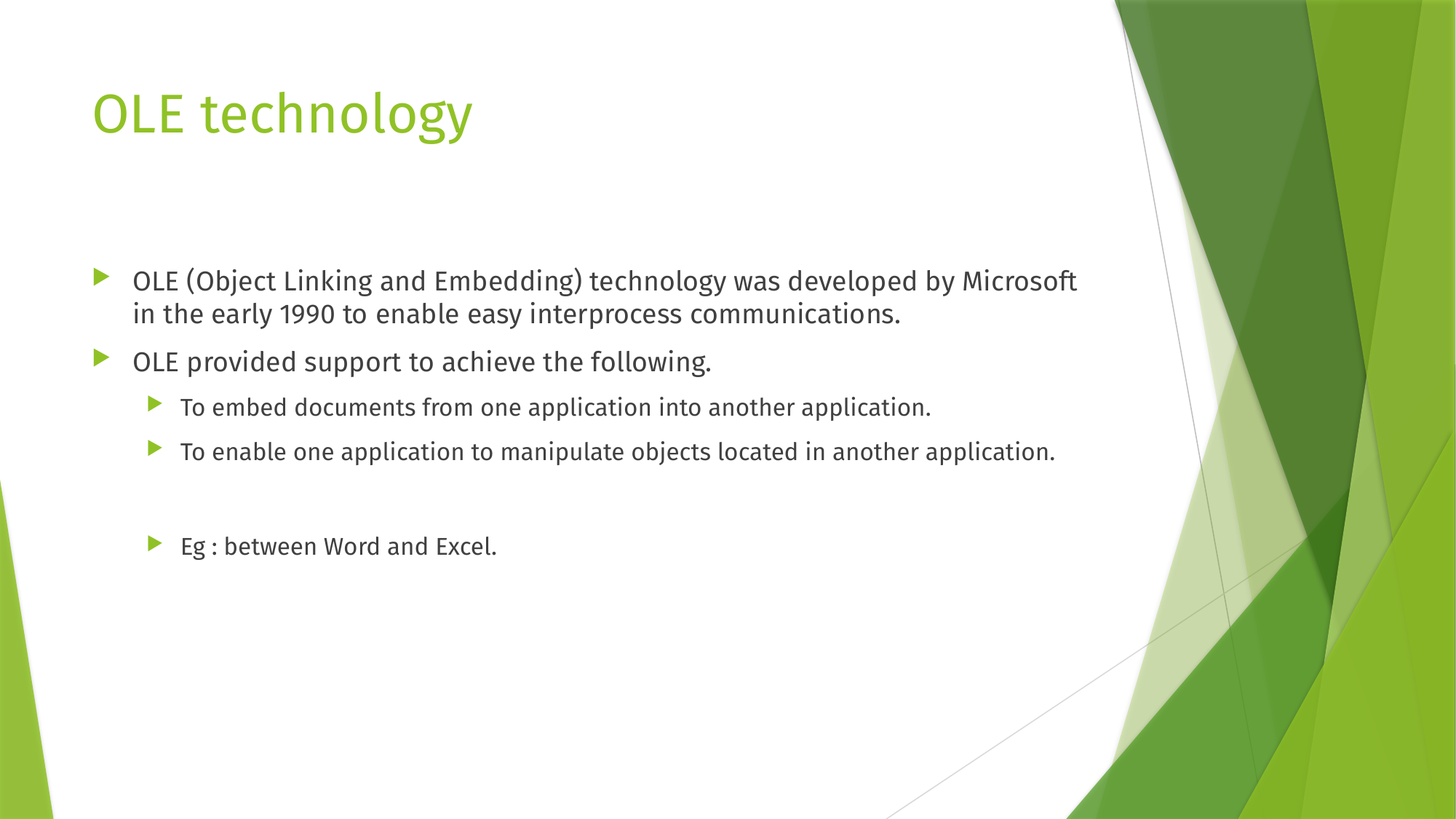

# OLE technology
OLE (Object Linking and Embedding) technology was developed by Microsoft in the early 1990 to enable easy interprocess communications.
OLE provided support to achieve the following.
To embed documents from one application into another application.
To enable one application to manipulate objects located in another application.

Eg : between Word and Excel.